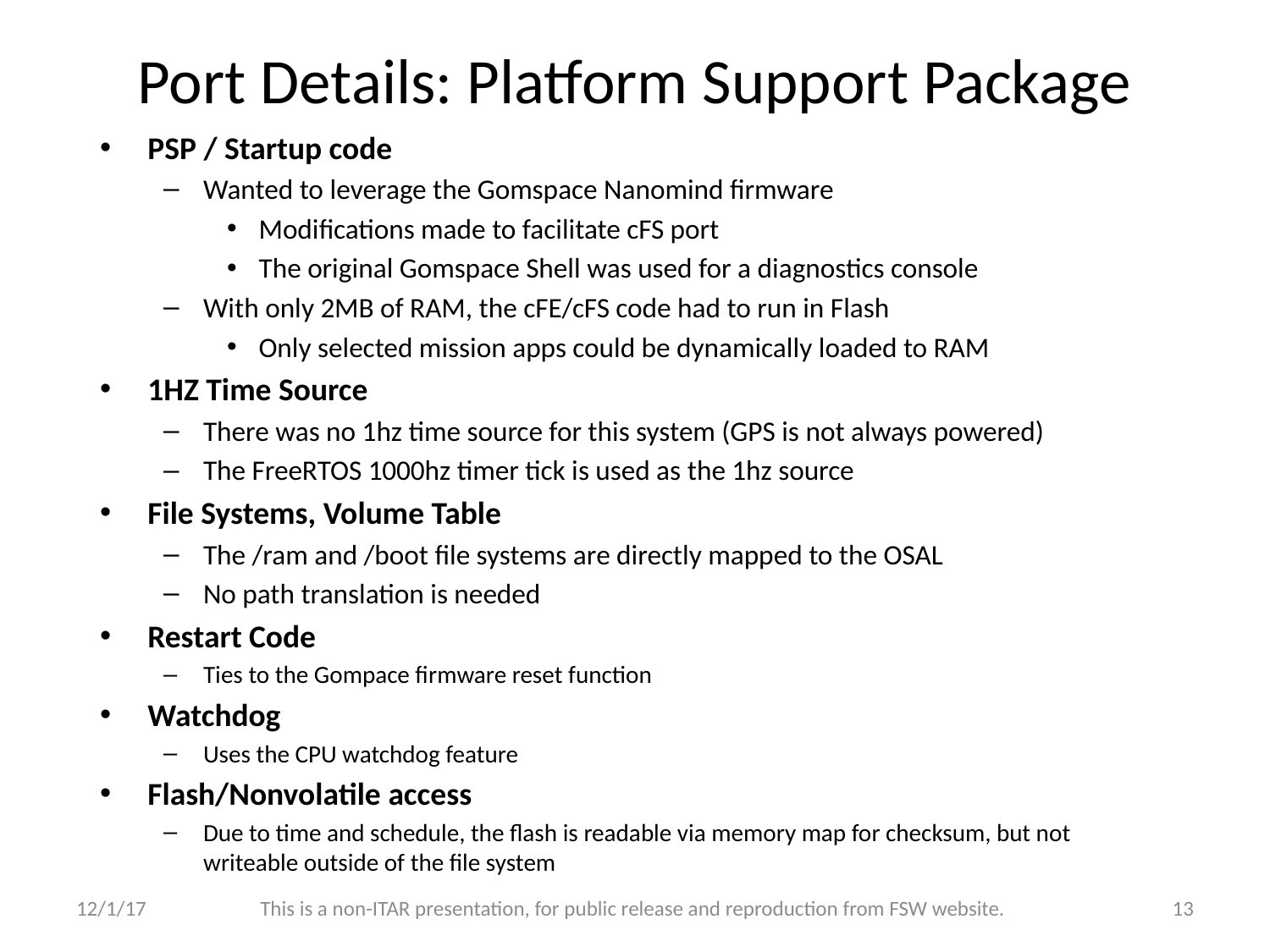

# Port Details: Platform Support Package
PSP / Startup code
Wanted to leverage the Gomspace Nanomind firmware
Modifications made to facilitate cFS port
The original Gomspace Shell was used for a diagnostics console
With only 2MB of RAM, the cFE/cFS code had to run in Flash
Only selected mission apps could be dynamically loaded to RAM
1HZ Time Source
There was no 1hz time source for this system (GPS is not always powered)
The FreeRTOS 1000hz timer tick is used as the 1hz source
File Systems, Volume Table
The /ram and /boot file systems are directly mapped to the OSAL
No path translation is needed
Restart Code
Ties to the Gompace firmware reset function
Watchdog
Uses the CPU watchdog feature
Flash/Nonvolatile access
Due to time and schedule, the flash is readable via memory map for checksum, but not writeable outside of the file system
12/1/17
This is a non-ITAR presentation, for public release and reproduction from FSW website.
13